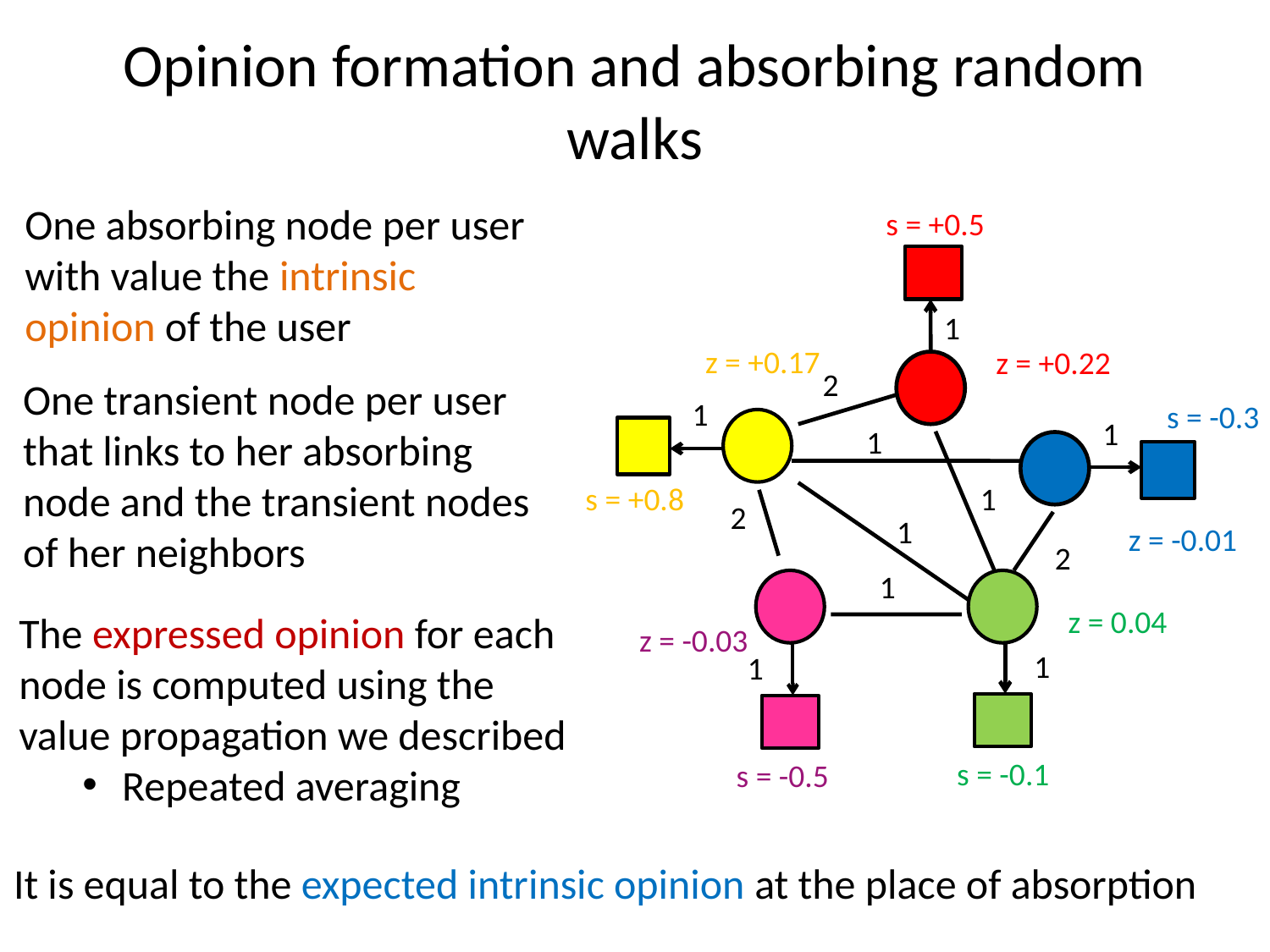

# Opinion formation and absorbing random walks
One absorbing node per user with value the intrinsic opinion of the user
s = +0.5

1
z = +0.17
z = +0.22

2
1
1
2
1
2
1
One transient node per user that links to her absorbing node and the transient nodes of her neighbors
1
s = -0.3

1

s = +0.8
z = -0.01
z = 0.04
The expressed opinion for each node is computed using the value propagation we described
Repeated averaging
z = -0.03
1

1

s = -0.1
s = -0.5
It is equal to the expected intrinsic opinion at the place of absorption